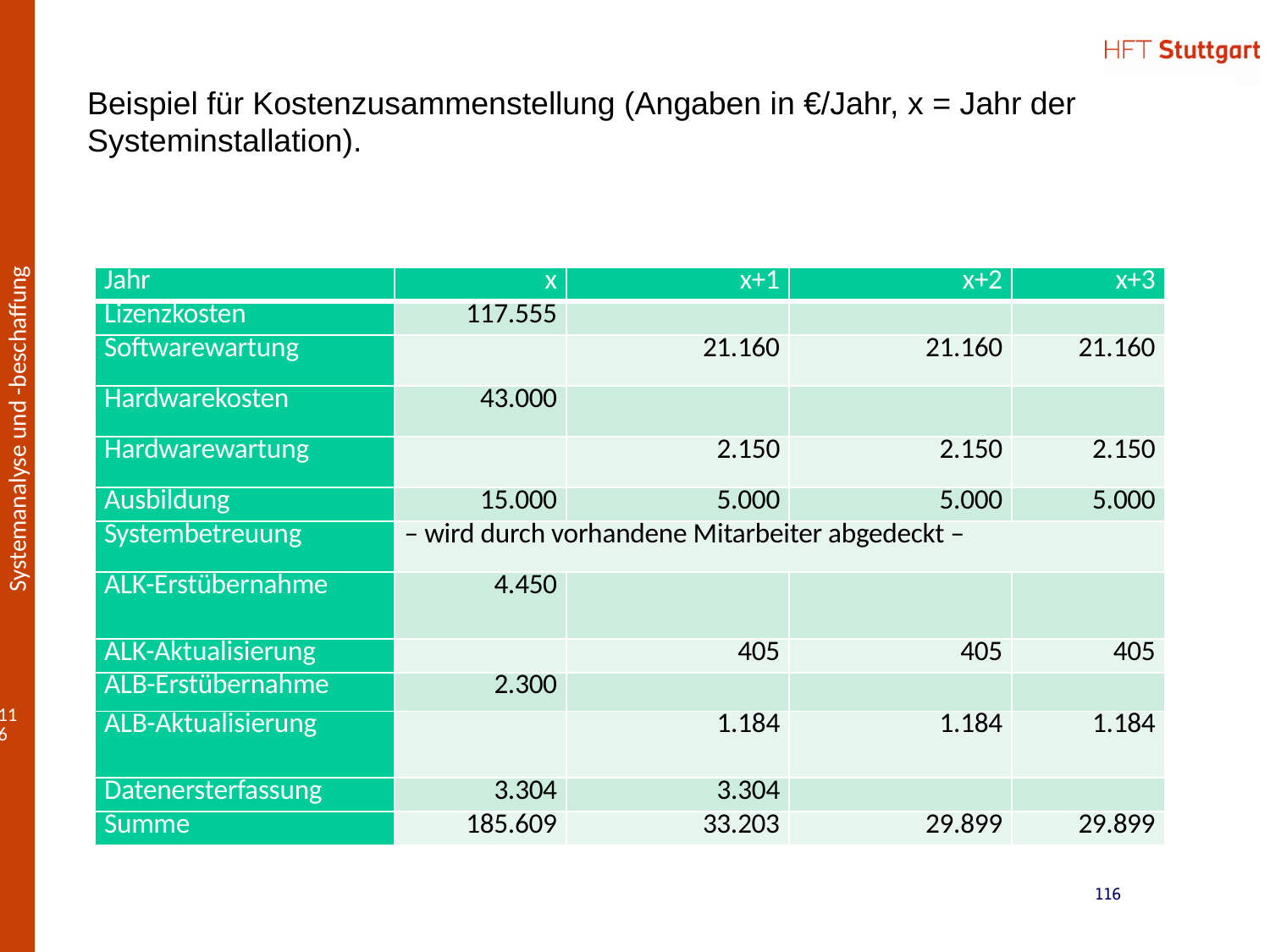

Beispiel für Kostenzusammenstellung (Angaben in €/Jahr, x = Jahr der Systeminstallation).
#
| Jahr | x | x+1 | x+2 | x+3 |
| --- | --- | --- | --- | --- |
| Lizenzkosten | 117.555 |  |  |  |
| Softwarewartung |  | 21.160 | 21.160 | 21.160 |
| Hardwarekosten | 43.000 |  |  |  |
| Hardwarewartung |  | 2.150 | 2.150 | 2.150 |
| Ausbildung | 15.000 | 5.000 | 5.000 | 5.000 |
| Systembetreuung | – wird durch vorhandene Mitarbeiter abgedeckt – |  |  |  |
| ALK-Erstübernahme | 4.450 |  |  |  |
| ALK-Aktualisierung |  | 405 | 405 | 405 |
| ALB-Erstübernahme | 2.300 |  |  |  |
| ALB-Aktualisierung |  | 1.184 | 1.184 | 1.184 |
| Datenersterfassung | 3.304 | 3.304 |  |  |
| Summe | 185.609 | 33.203 | 29.899 | 29.899 |
116